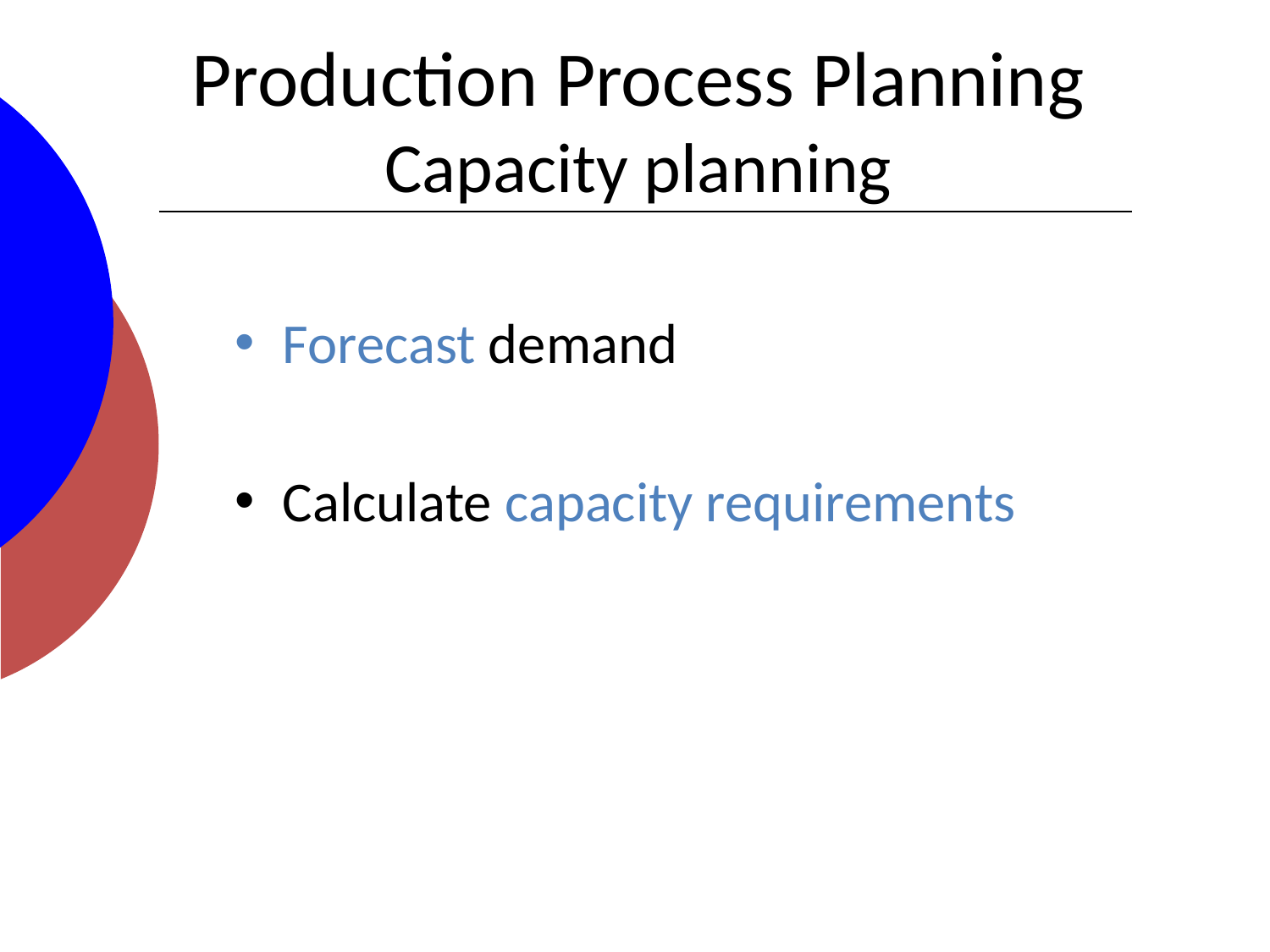

# Production Process Planning Capacity planning

Forecast demand

Calculate capacity requirements